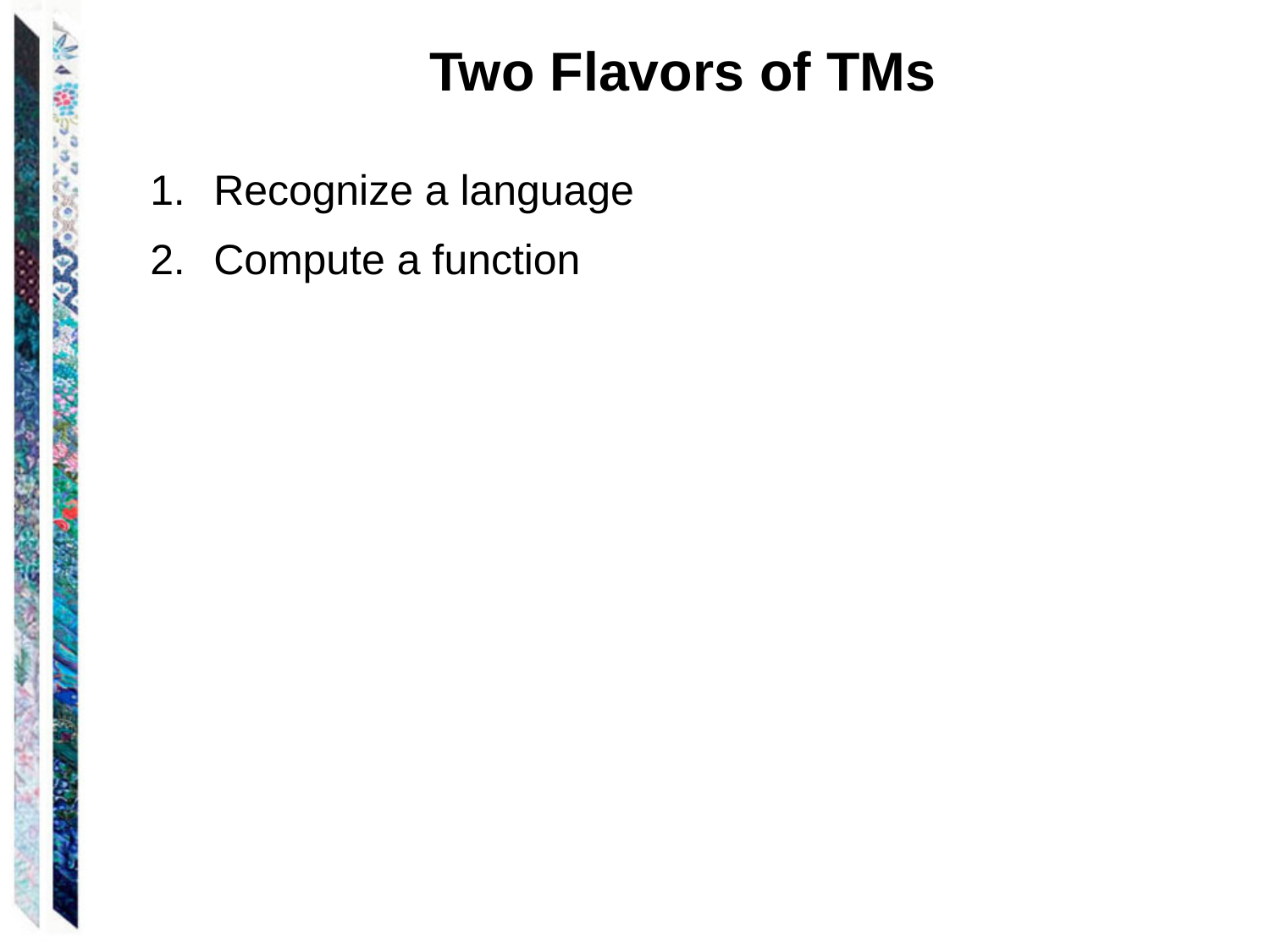

Two Flavors of TMs

Recognize a language

Compute a function